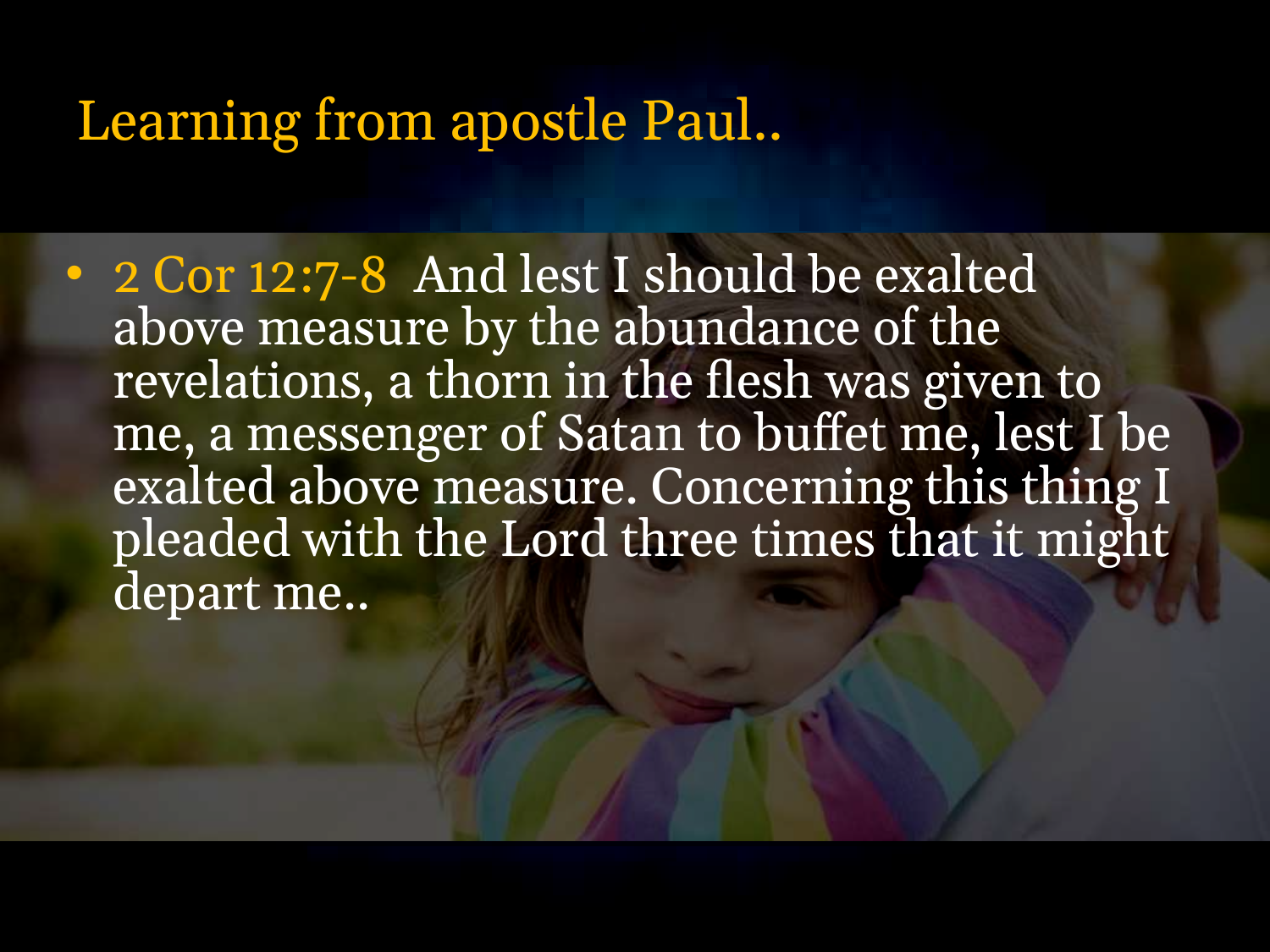

# Learning from apostle Paul..
2 Cor 12:7-8  And lest I should be exalted above measure by the abundance of the revelations, a thorn in the flesh was given to me, a messenger of Satan to buffet me, lest I be exalted above measure. Concerning this thing I pleaded with the Lord three times that it might depart me..